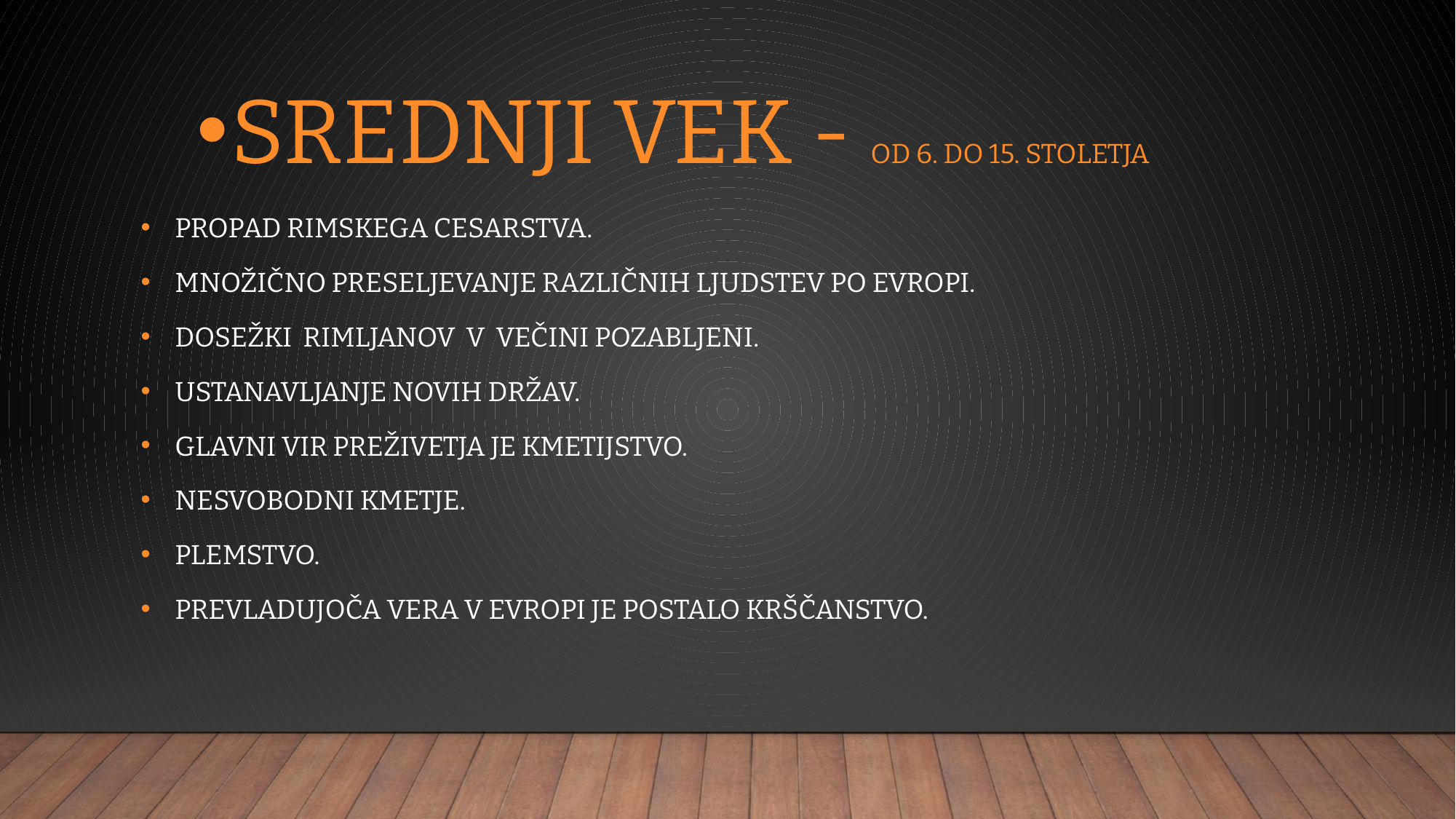

# SREDNJI VEK - od 6. do 15. stoletja
Propad rimskega cesarstva.
Množično preseljevanje različnih ljudstev po evropi.
Dosežki  rimljanov  v  večini pozabljeni.
Ustanavljanje novih držav.
Glavni vir preživetja je kmetijstvo.
Nesvobodni kmetje.
Plemstvo.
Prevladujoča vera v evropi je postalo krščanstvo.